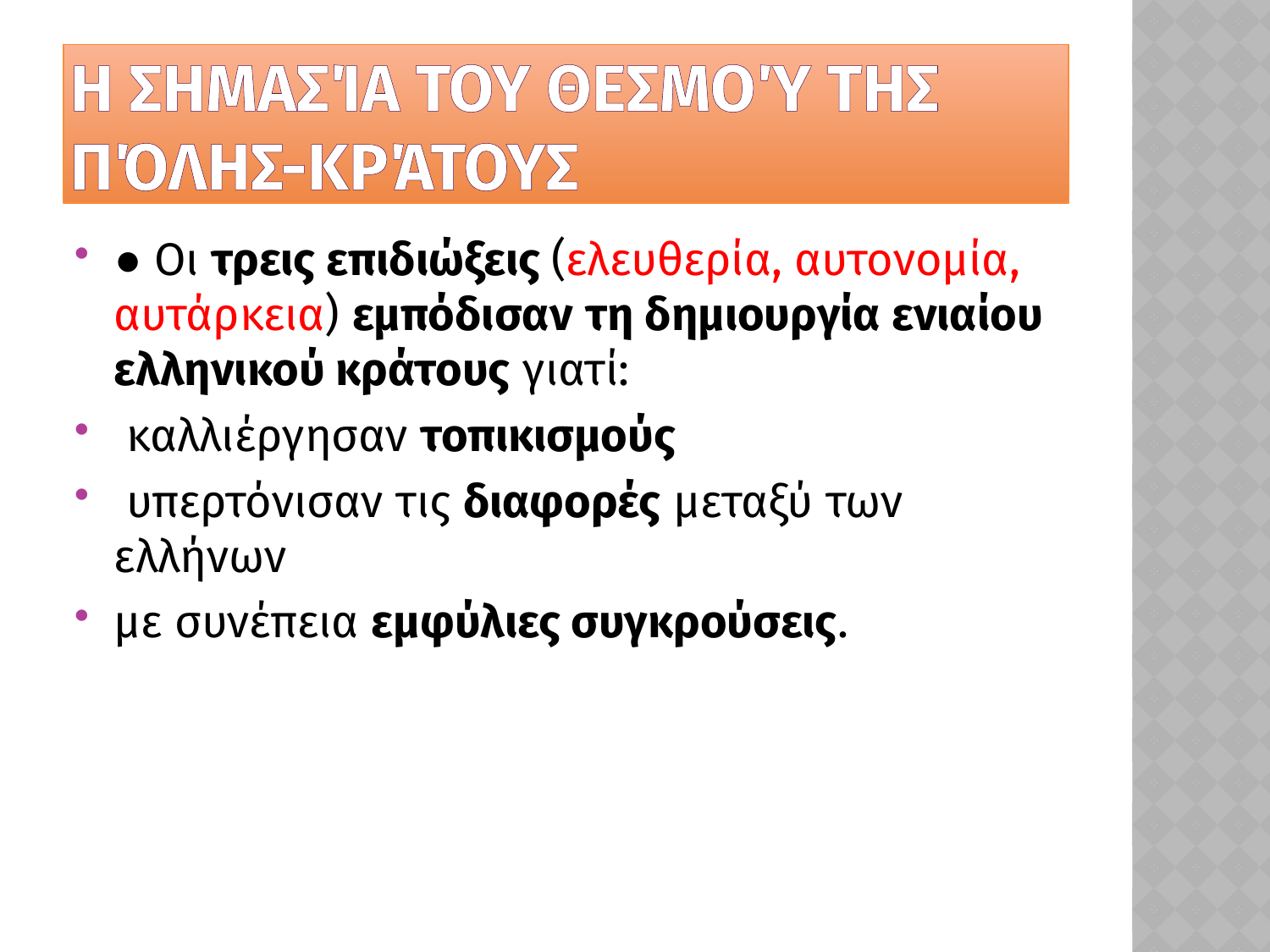

# Η σημασία του θεσμού της πόλης-κράτους
● Οι τρεις επιδιώξεις (ελευθερία, αυτονομία, αυτάρκεια) εμπόδισαν τη δημιουργία ενιαίου ελληνικού κράτους γιατί:
 καλλιέργησαν τοπικισμούς
 υπερτόνισαν τις διαφορές μεταξύ των ελλήνων
με συνέπεια εμφύλιες συγκρούσεις.